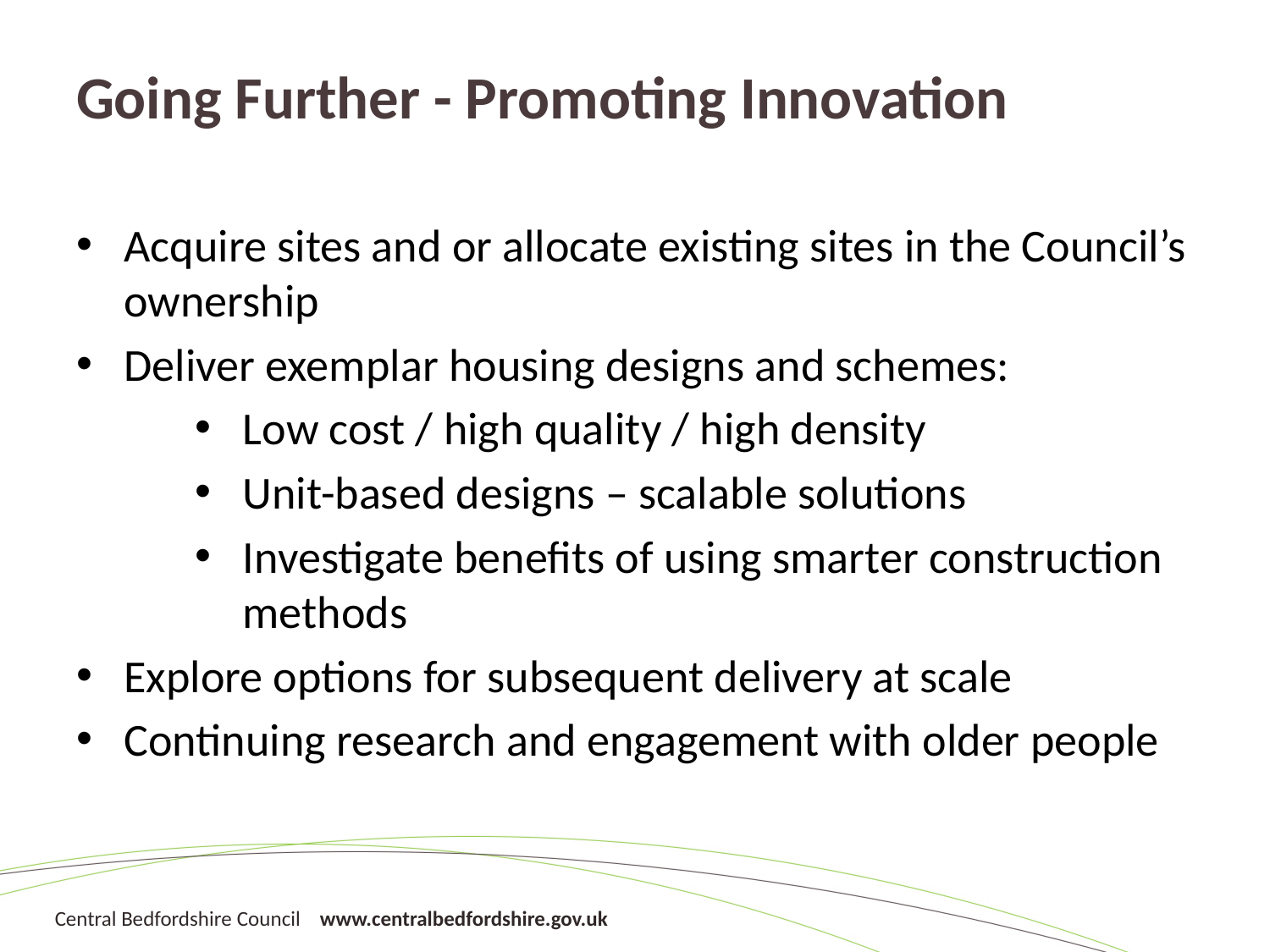

# Going Further - Promoting Innovation
Acquire sites and or allocate existing sites in the Council’s ownership
Deliver exemplar housing designs and schemes:
Low cost / high quality / high density
Unit-based designs – scalable solutions
Investigate benefits of using smarter construction methods
Explore options for subsequent delivery at scale
Continuing research and engagement with older people